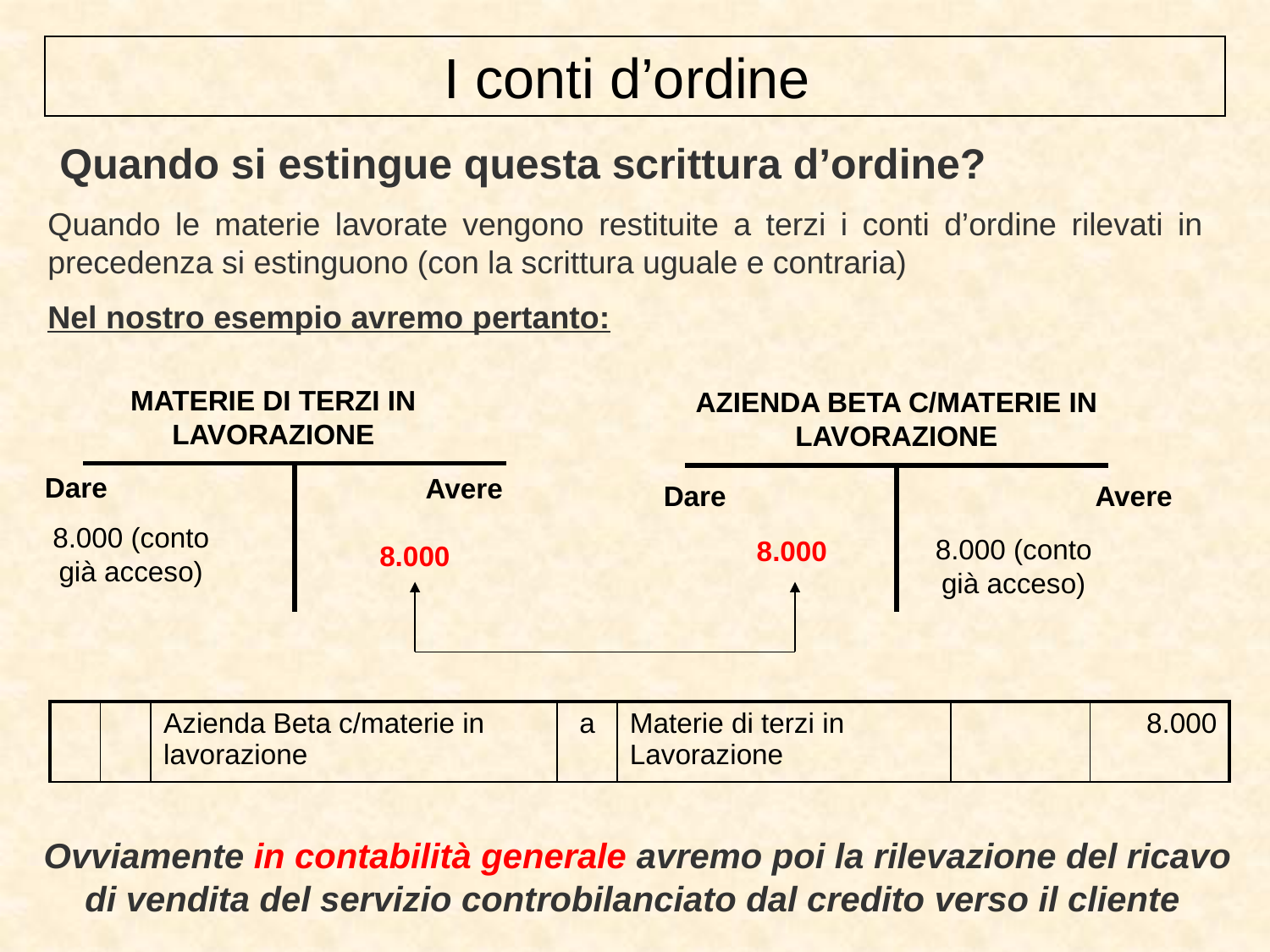

I conti d’ordine
 Quando si estingue questa scrittura d’ordine?

Quando le materie lavorate vengono restituite a terzi i conti d’ordine rilevati in precedenza si estinguono (con la scrittura uguale e contraria)

Nel nostro esempio avremo pertanto:
MATERIE DI TERZI IN LAVORAZIONE
AZIENDA BETA C/MATERIE IN LAVORAZIONE
Dare
|  |  |
| --- | --- |
Avere
|  |  |
| --- | --- |
Avere
Dare
8.000 (conto già acceso)
8.000 (conto già acceso)
8.000
8.000
|  |  | Azienda Beta c/materie in lavorazione | a | Materie di terzi in Lavorazione |  | 8.000 |
| --- | --- | --- | --- | --- | --- | --- |
Ovviamente in contabilità generale avremo poi la rilevazione del ricavo di vendita del servizio controbilanciato dal credito verso il cliente